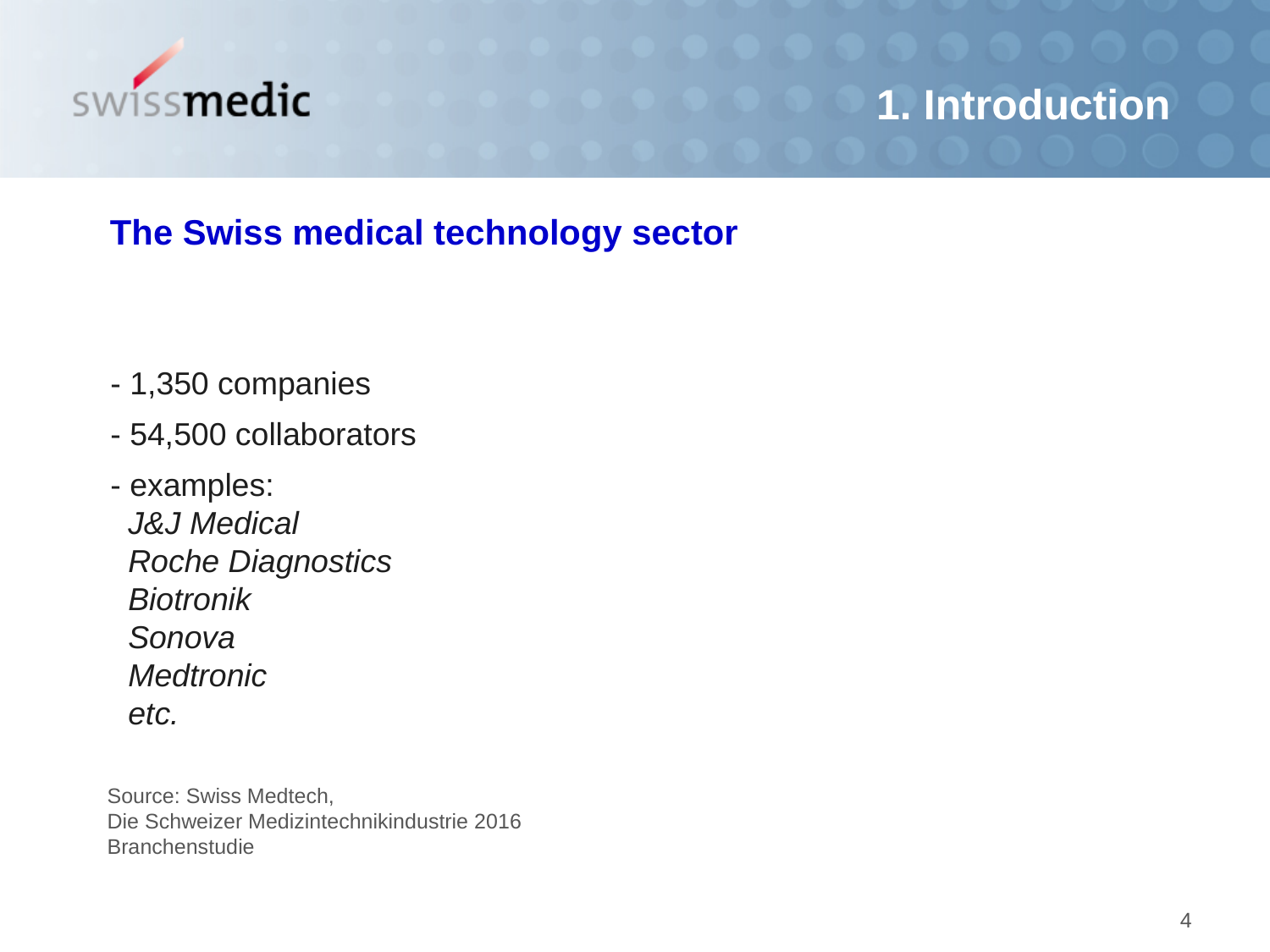

1. Introduction
The Swiss medical technology sector

- 1,350 companies
- 54,500 collaborators
- examples:
  J&J Medical
  Roche Diagnostics
  Biotronik
  Sonova
  Medtronic
  etc.
Source: Swiss Medtech,
Die Schweizer Medizintechnikindustrie 2016
Branchenstudie
4